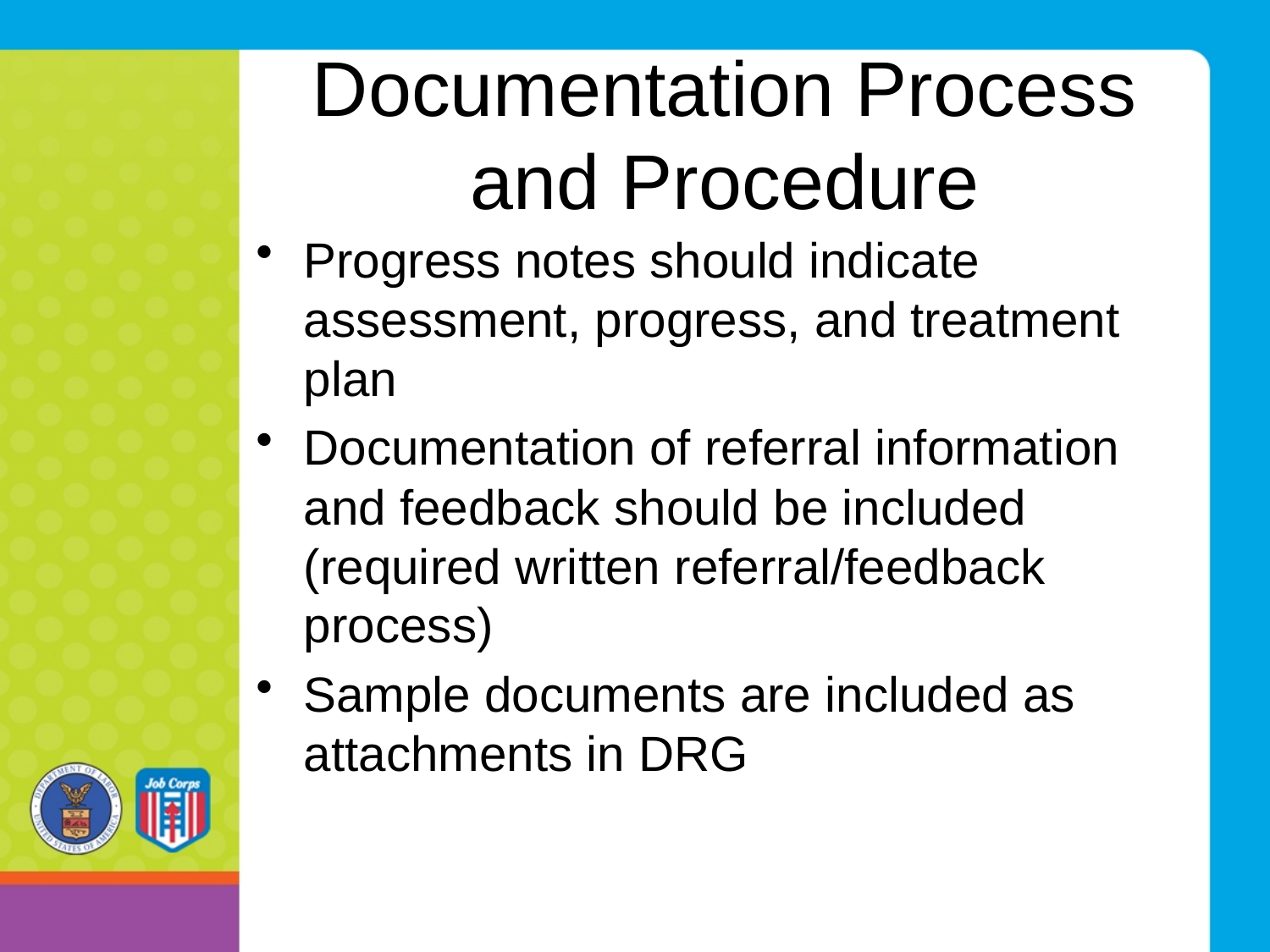

# Documentation Process and Procedure
Progress notes should indicate assessment, progress, and treatment plan
Documentation of referral information and feedback should be included (required written referral/feedback process)
Sample documents are included as attachments in DRG